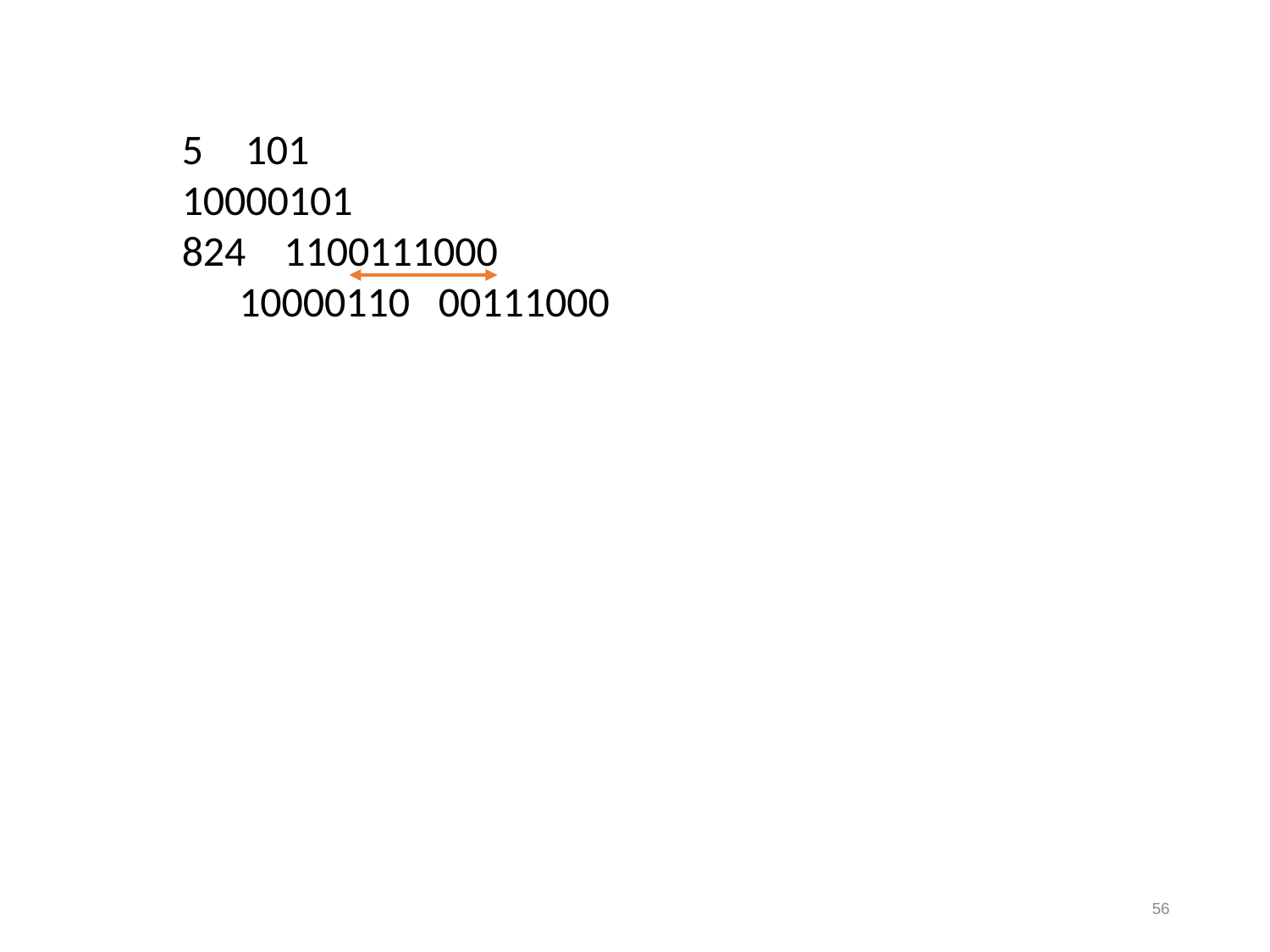

101
10000101
824    1100111000
      10000110   00111000

56